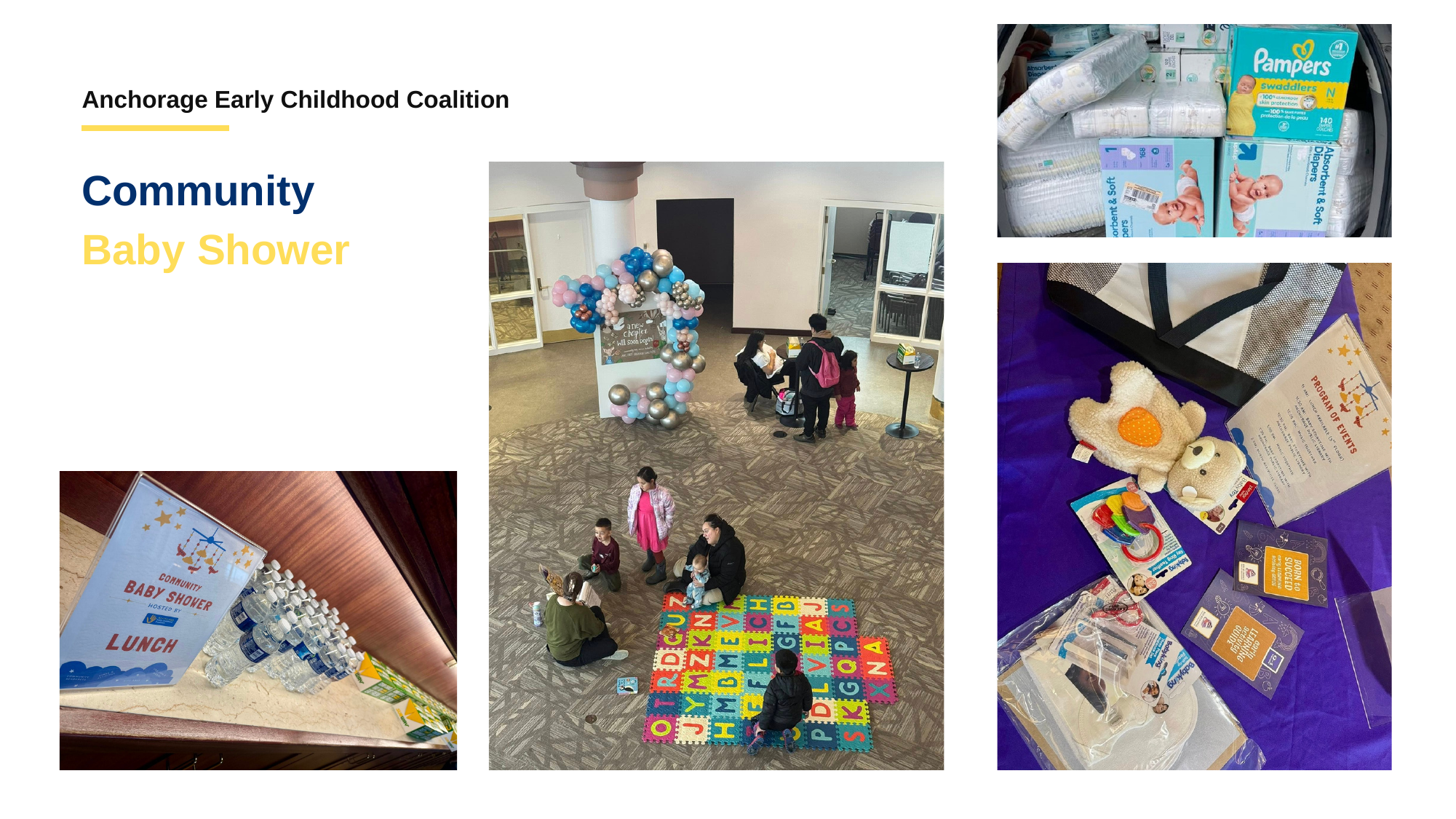

Anchorage Early Childhood Coalition

Community
Baby Shower